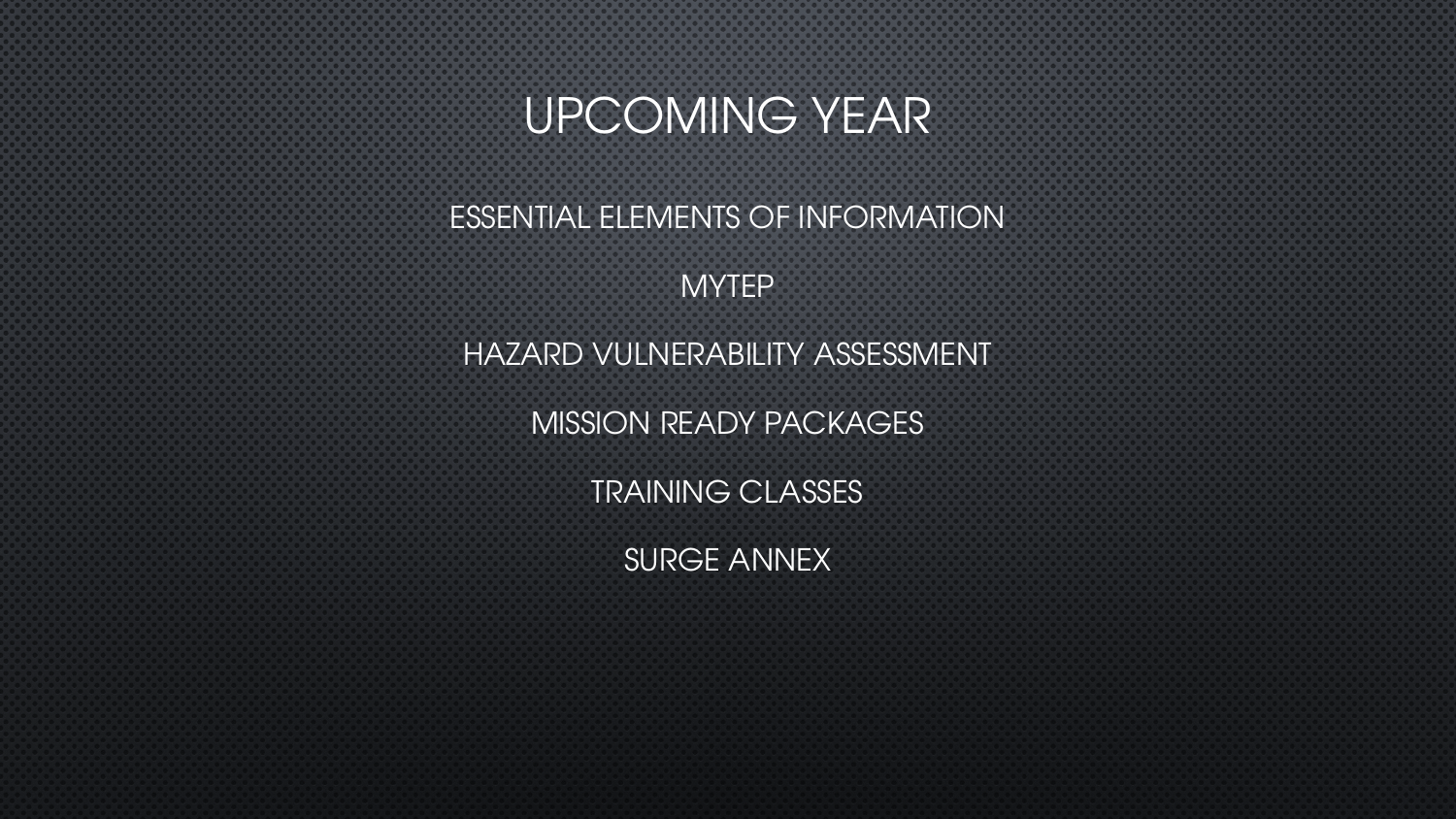

# Upcoming year
Essential Elements of Information
MYTEP
Hazard Vulnerability Assessment
Mission Ready Packages
Training Classes
Surge annex